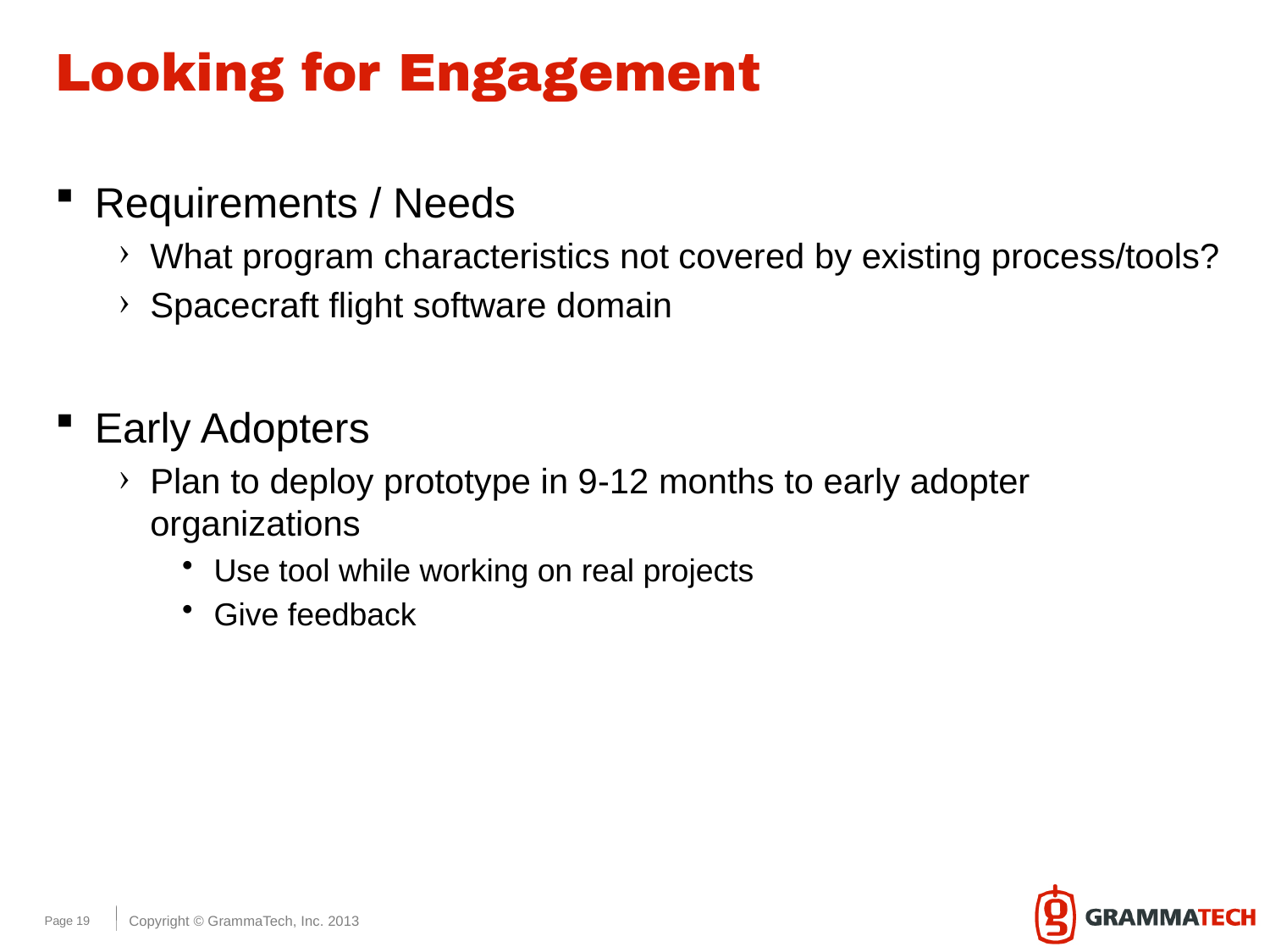

# Looking for Engagement
Requirements / Needs
What program characteristics not covered by existing process/tools?
Spacecraft flight software domain

Early Adopters
Plan to deploy prototype in 9-12 months to early adopter organizations
Use tool while working on real projects
Give feedback
Page 19
Copyright © GrammaTech, Inc. 2013